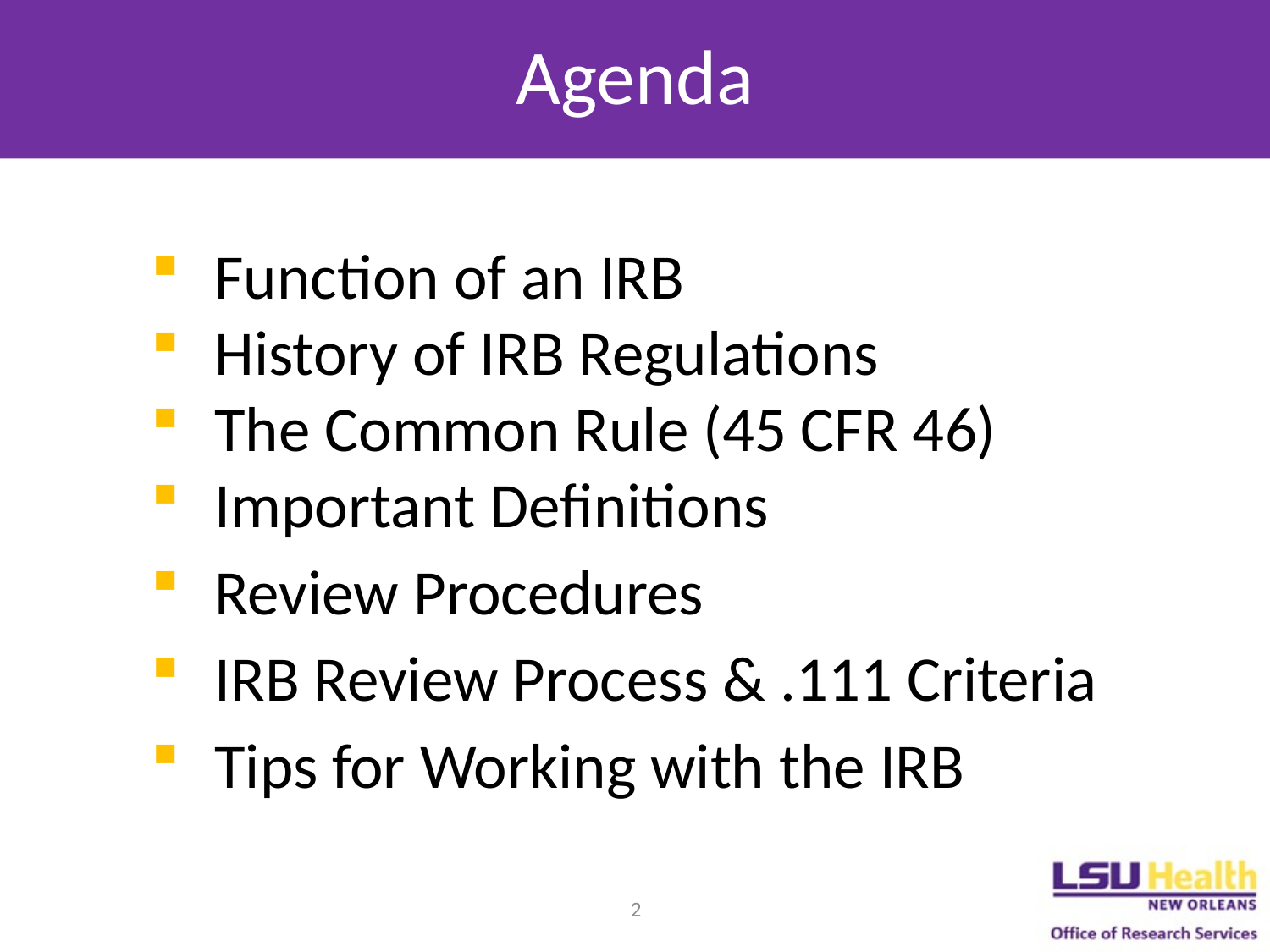

# Agenda
Function of an IRB
History of IRB Regulations
The Common Rule (45 CFR 46)
Important Definitions
Review Procedures
IRB Review Process & .111 Criteria
Tips for Working with the IRB
2